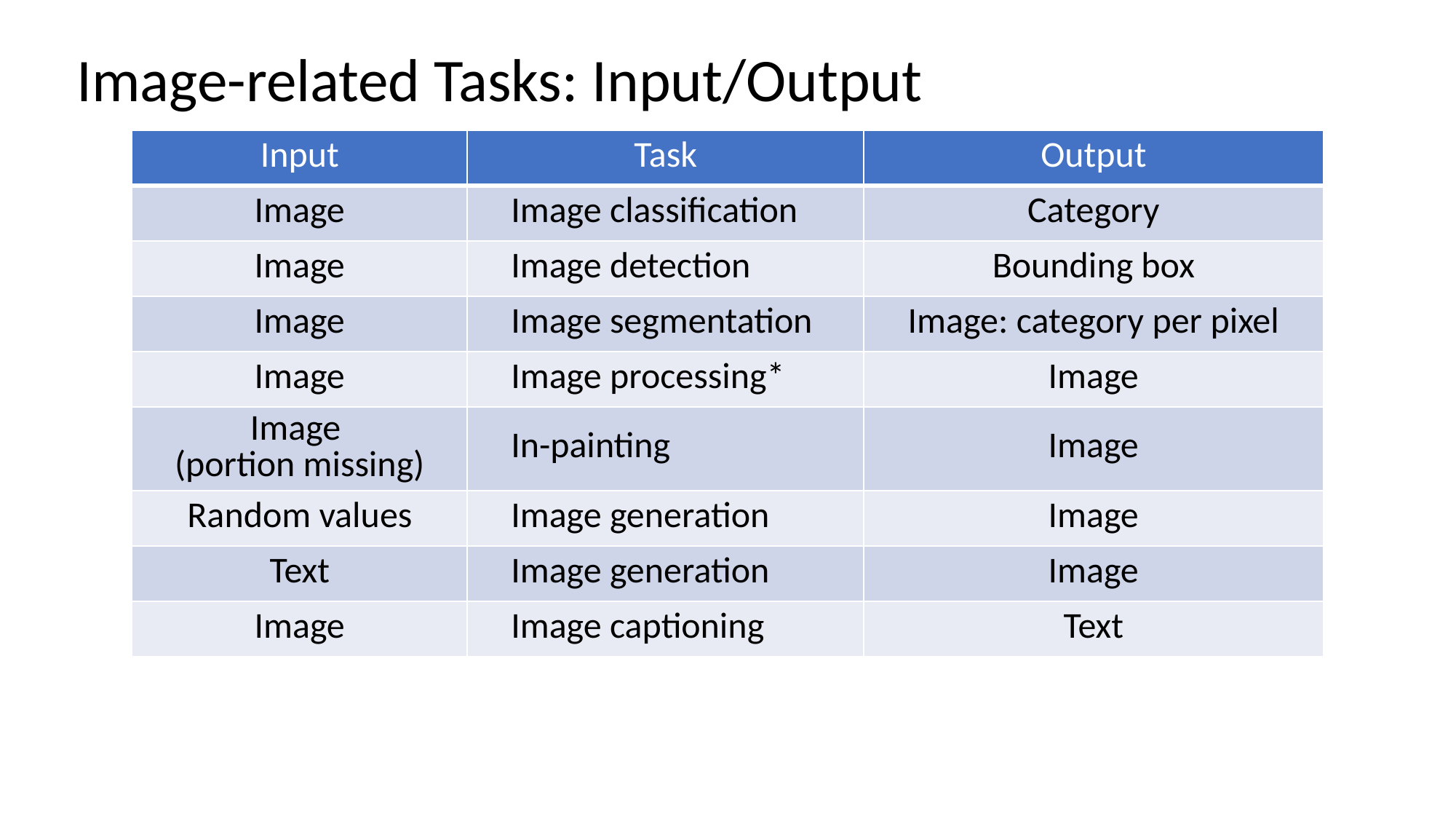

# Image-related Tasks: Input/Output
| Input | Task | Output |
| --- | --- | --- |
| Image | Image classification | Category |
| Image | Image detection | Bounding box |
| Image | Image segmentation | Image: category per pixel |
| Image | Image processing\* | Image |
| Image (portion missing) | In-painting | Image |
| Random values | Image generation | Image |
| Text | Image generation | Image |
| Image | Image captioning | Text |